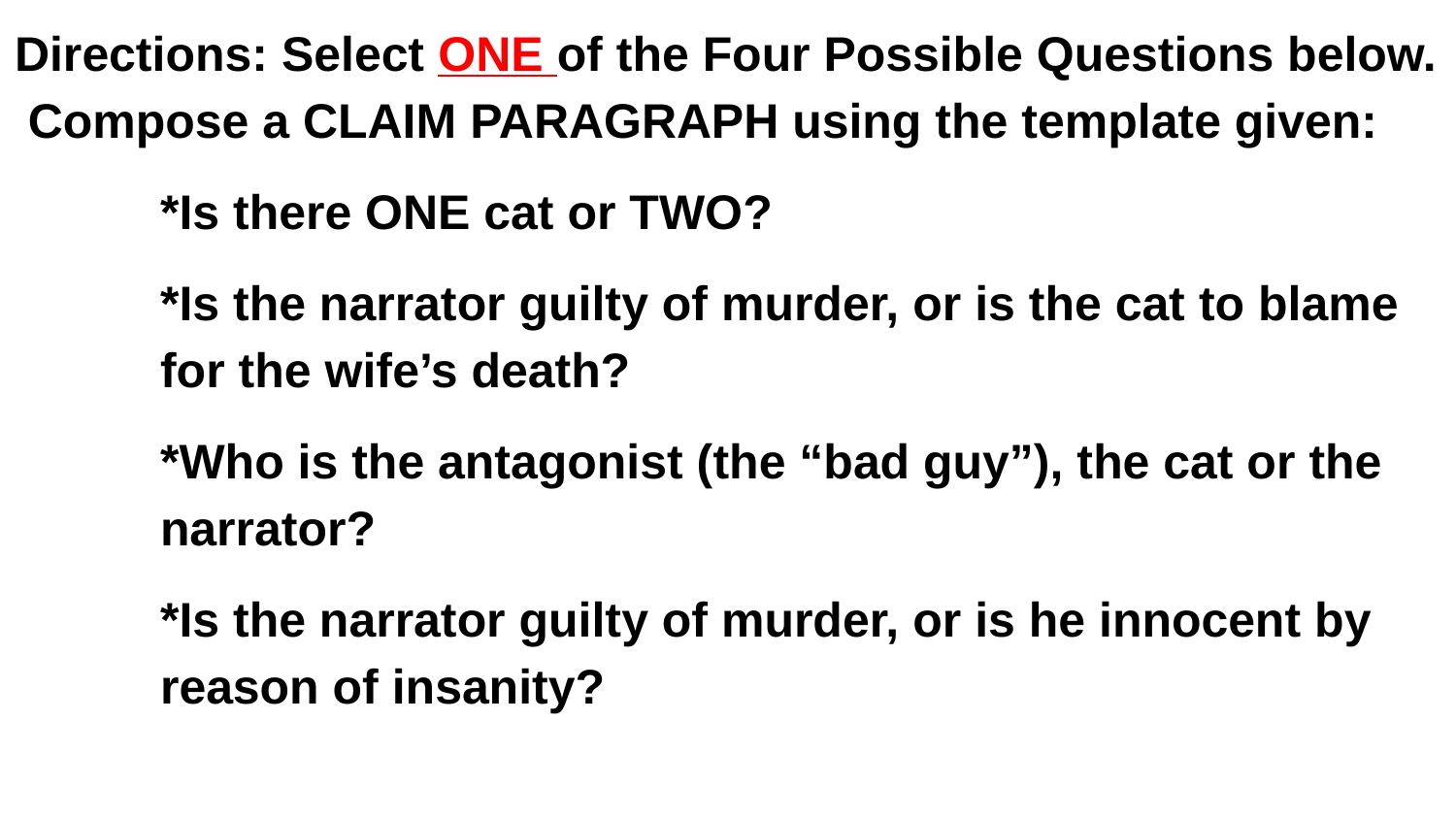

Directions: Select ONE of the Four Possible Questions below.  Compose a CLAIM PARAGRAPH using the template given:
*Is there ONE cat or TWO?
*Is the narrator guilty of murder, or is the cat to blame for the wife’s death?
*Who is the antagonist (the “bad guy”), the cat or the narrator?
*Is the narrator guilty of murder, or is he innocent by reason of insanity?